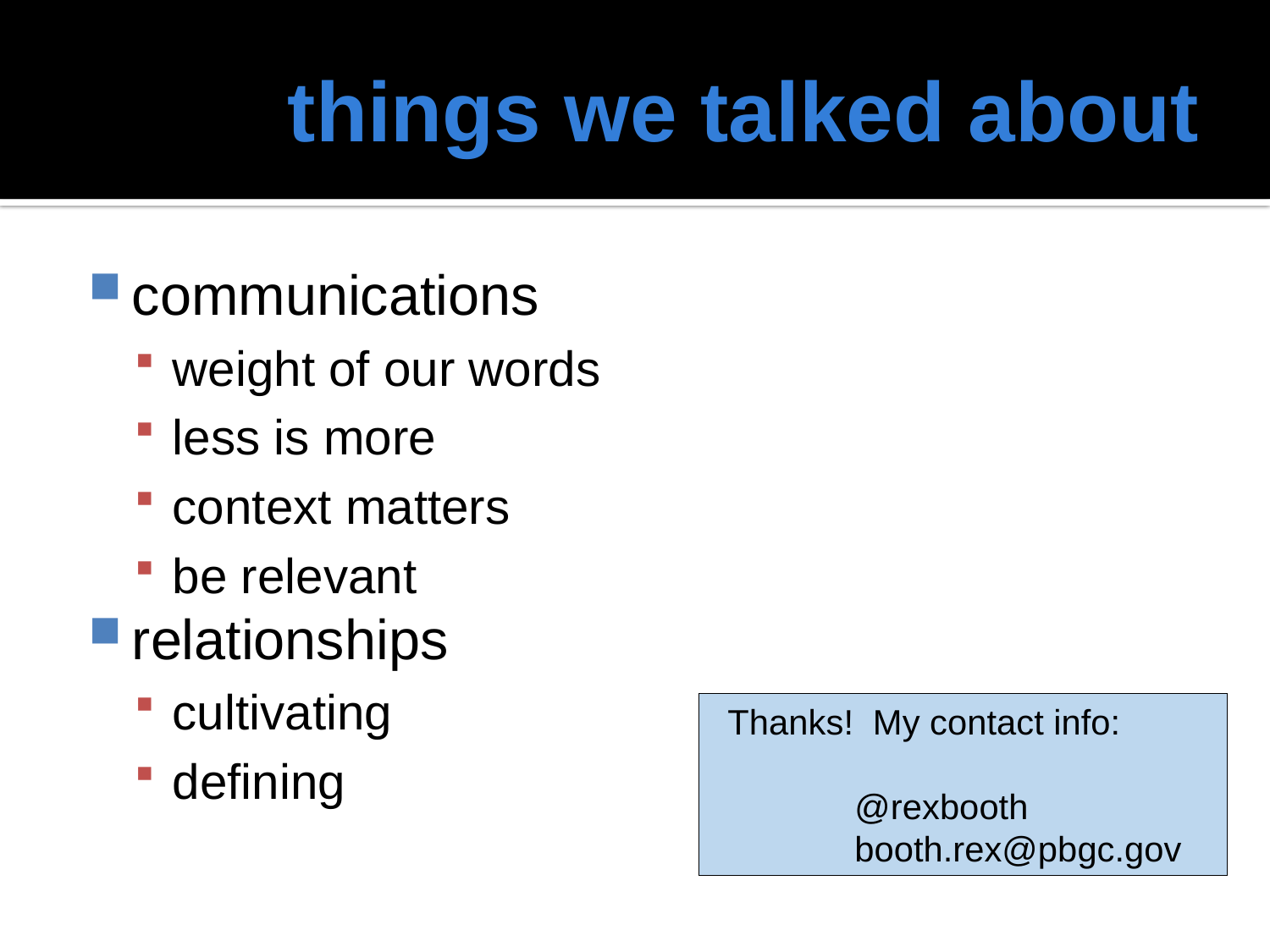

# things we talked about
communications
weight of our words
less is more
context matters
be relevant
relationships
cultivating
defining

Thanks!  My contact info:

	@rexbooth
	booth.rex@pbgc.gov